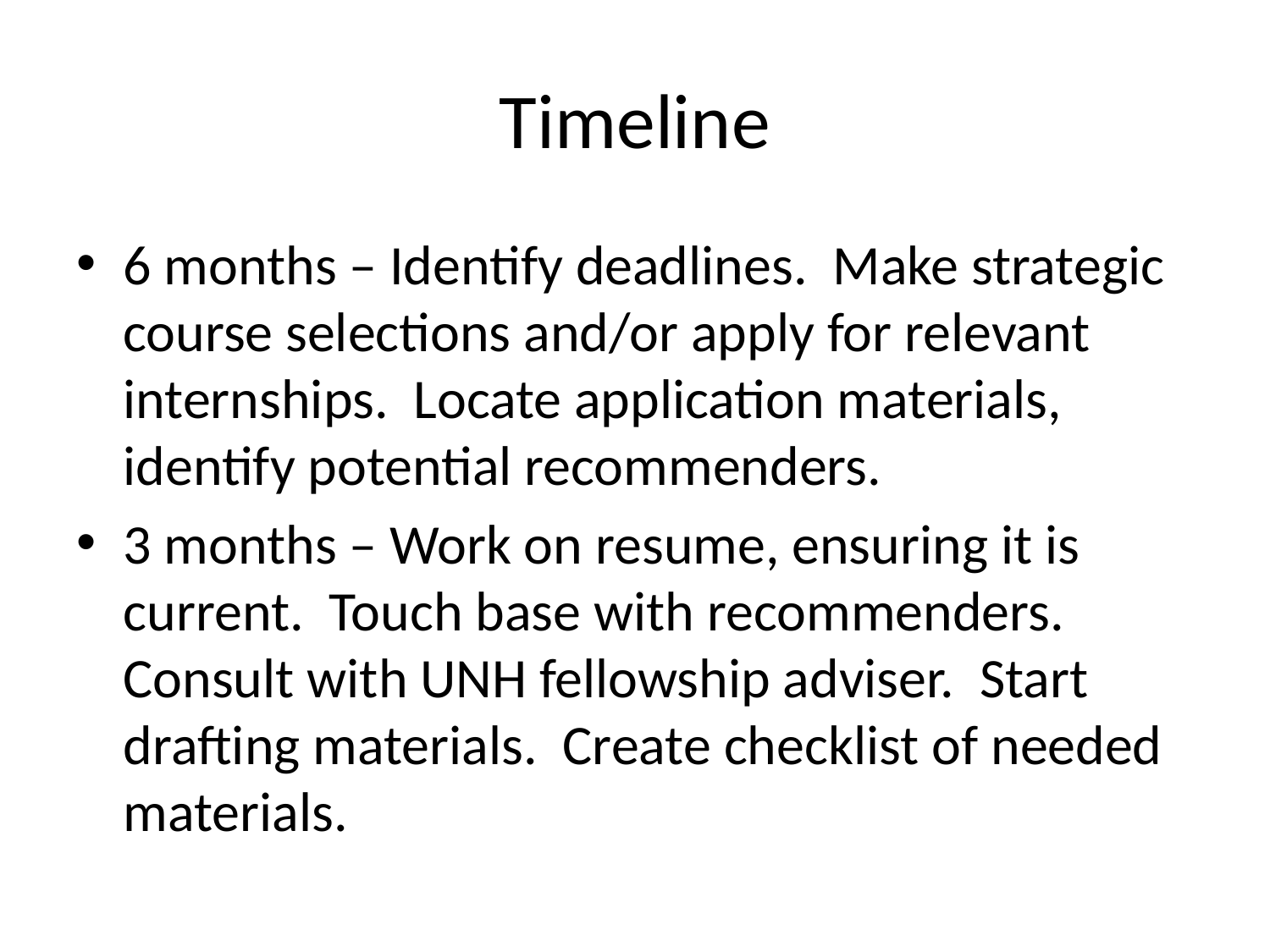

# Timeline
6 months – Identify deadlines.  Make strategic course selections and/or apply for relevant internships.  Locate application materials, identify potential recommenders.
3 months – Work on resume, ensuring it is current.  Touch base with recommenders.  Consult with UNH fellowship adviser.  Start drafting materials.  Create checklist of needed materials.